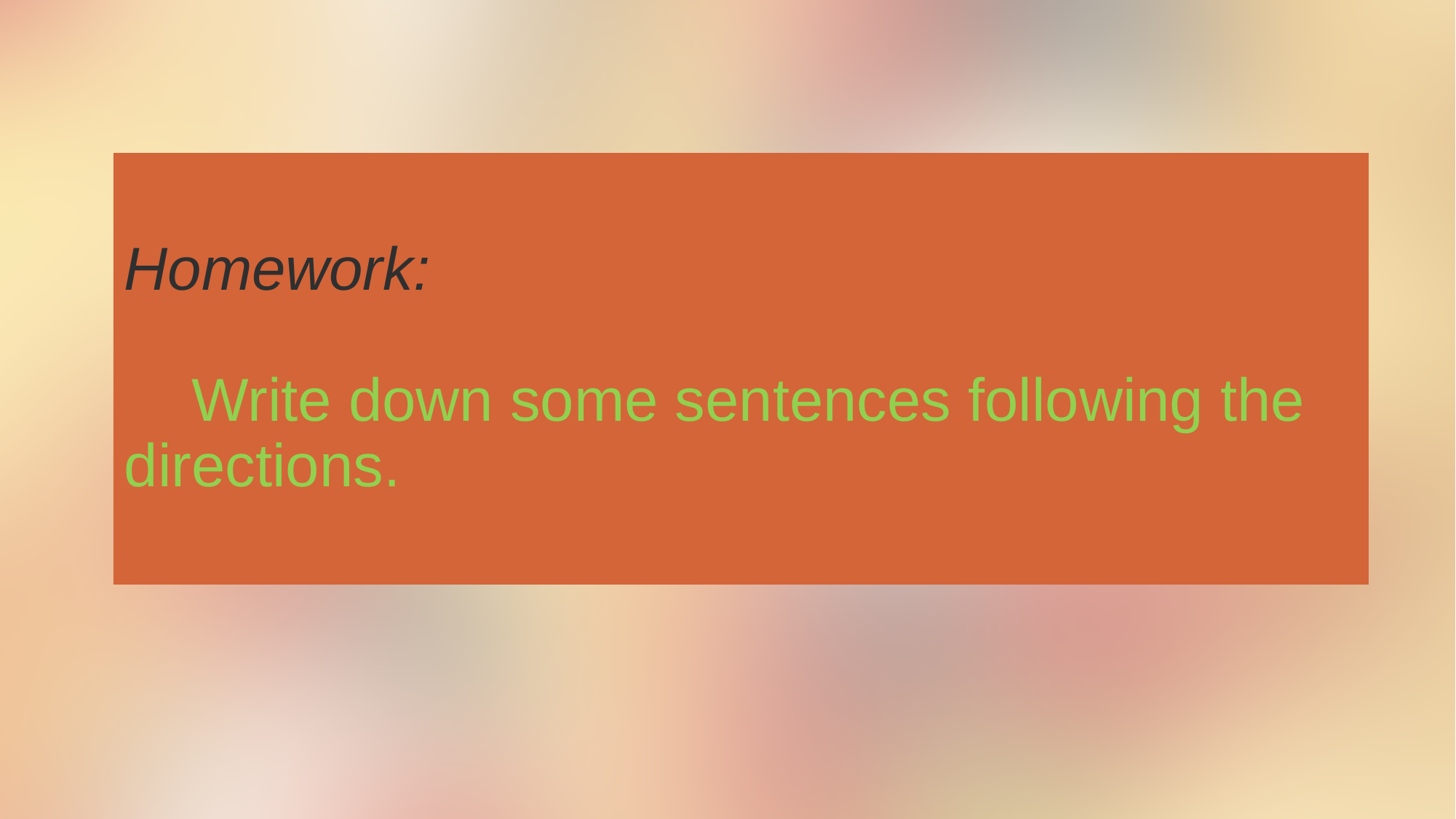

# Homework: Write down some sentences following the directions.